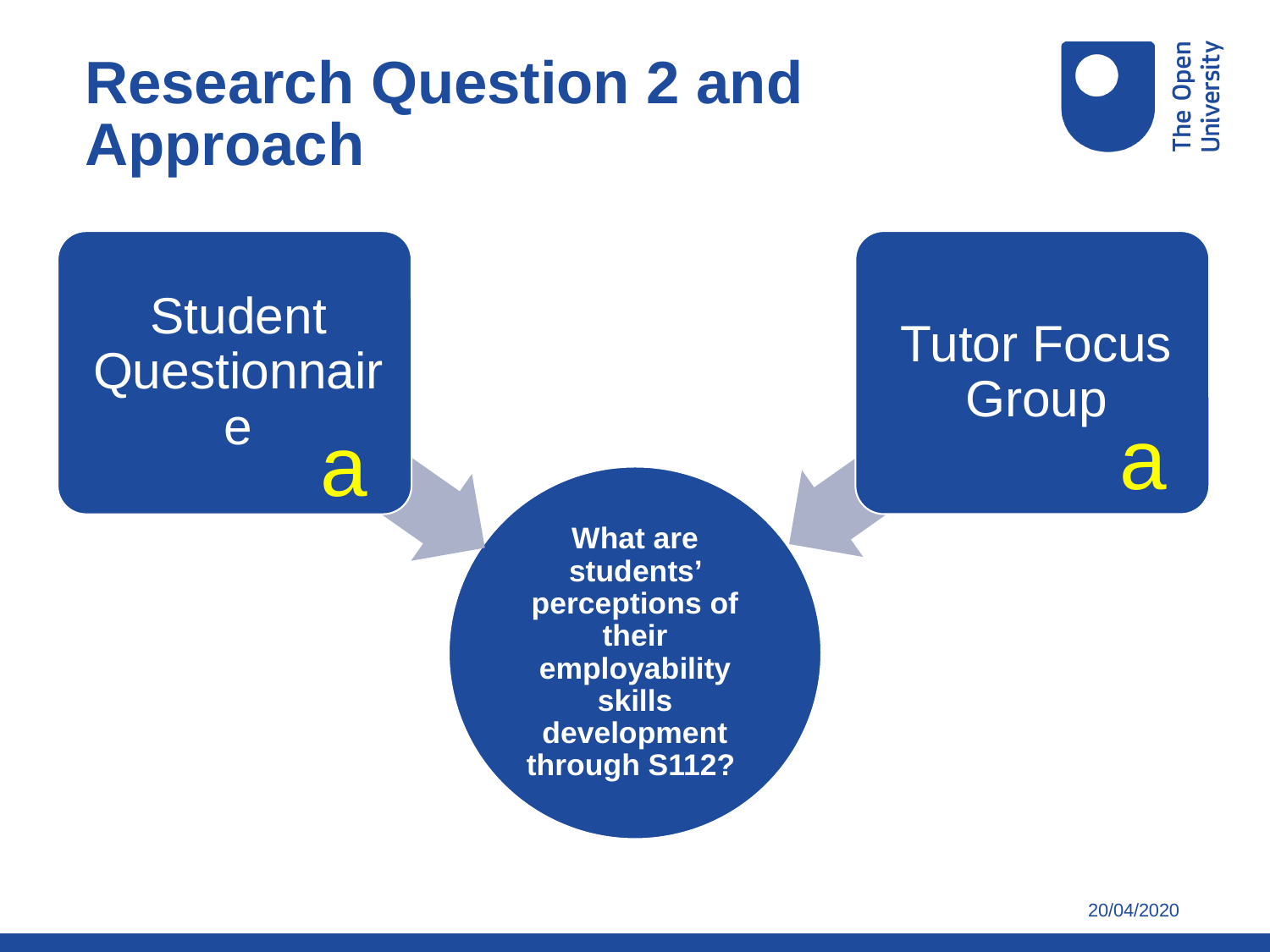

Research Question 2 and Approach
What are students’ perceptions of their employability skills development through S112?
Student Questionnaire
Tutor Focus Group
a
a